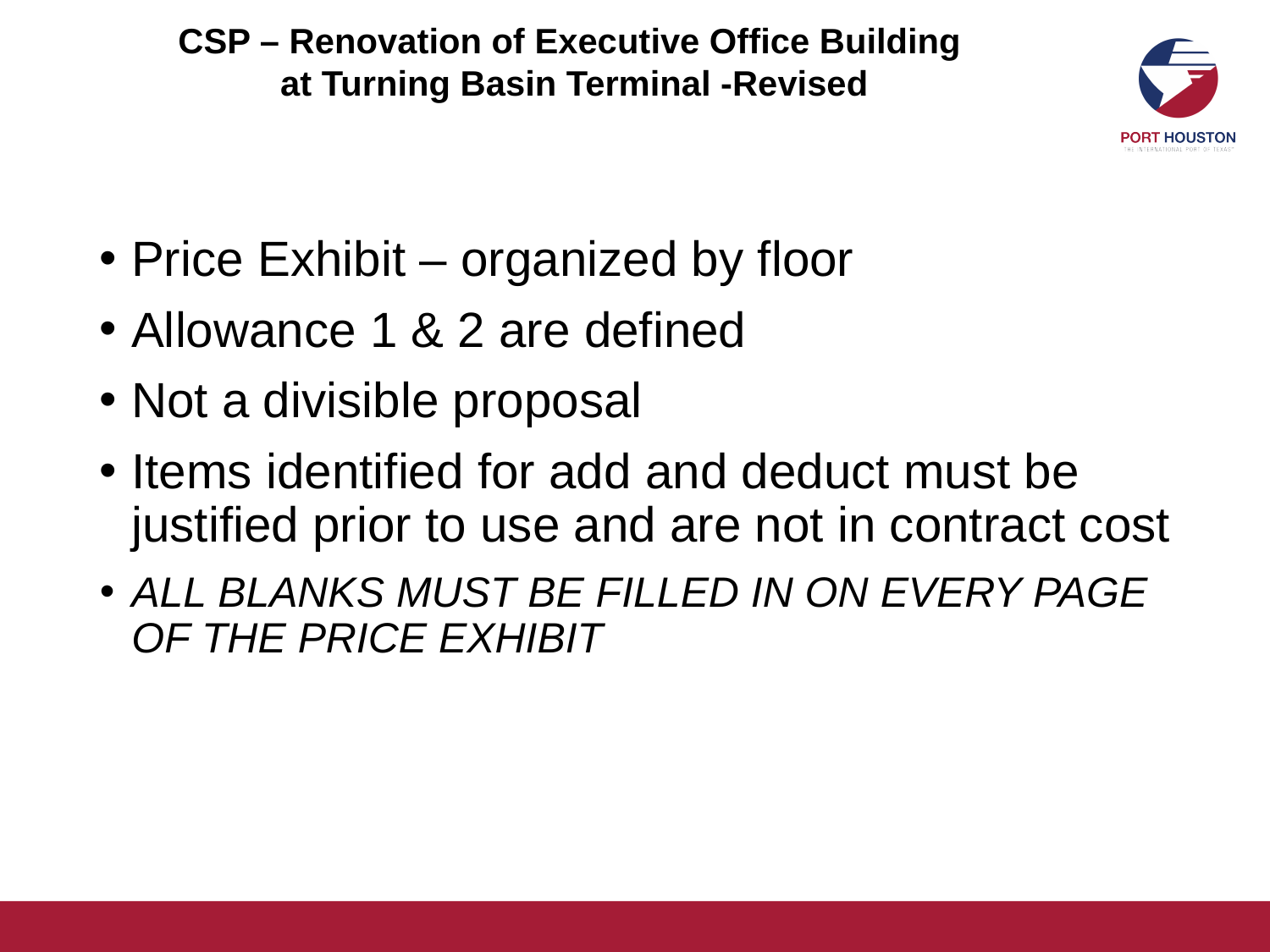

CSP – Renovation of Executive Office Building
at Turning Basin Terminal -Revised
Price Exhibit – organized by floor
Allowance 1 & 2 are defined
Not a divisible proposal
Items identified for add and deduct must be justified prior to use and are not in contract cost
ALL BLANKS MUST BE FILLED IN ON EVERY PAGE OF THE PRICE EXHIBIT